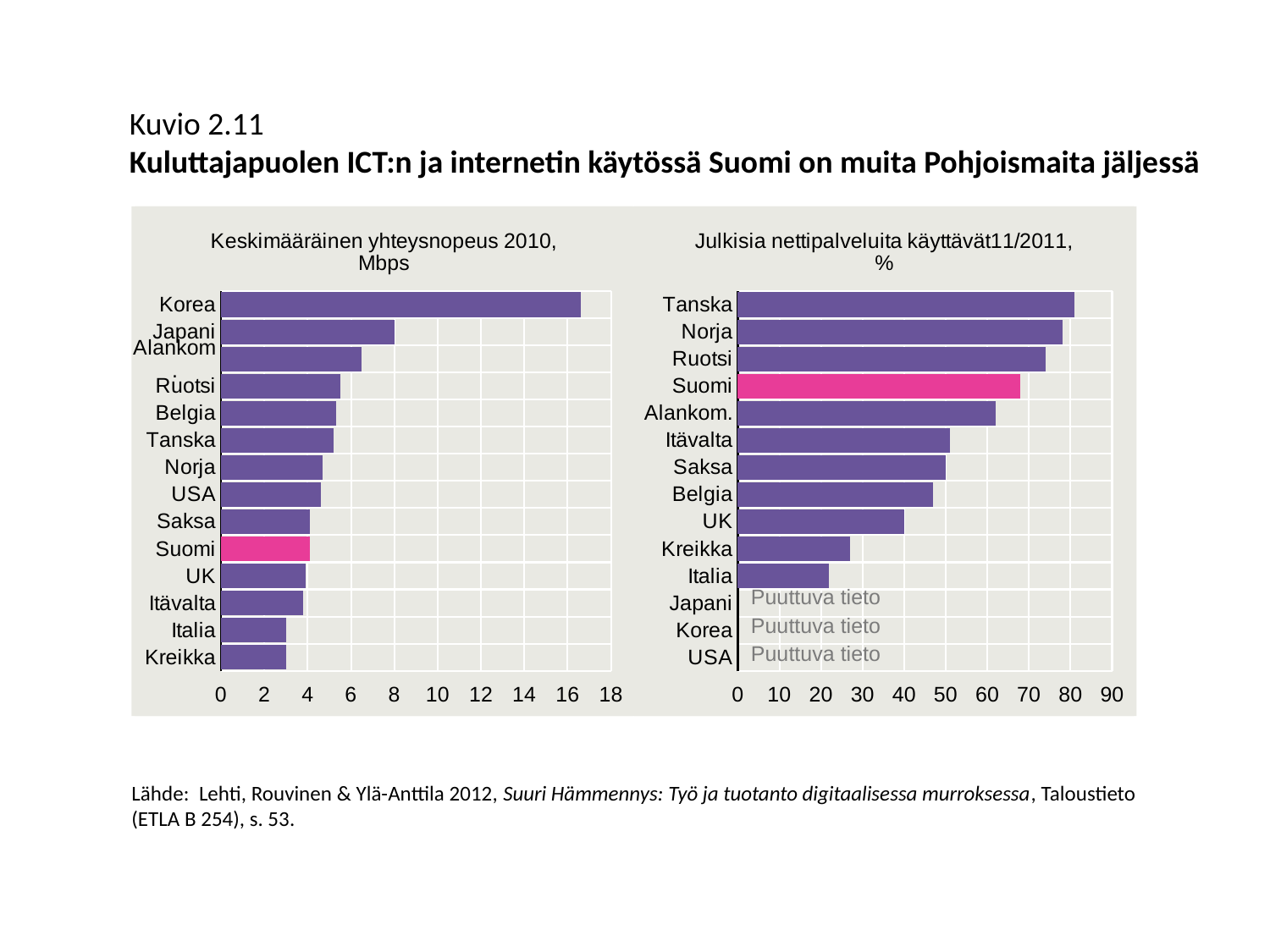

Kuvio 2.11
Kuluttajapuolen ICT:n ja internetin käytössä Suomi on muita Pohjoismaita jäljessä

### Chart: Keskimääräinen yhteysnopeus 2010, Mbps

| Category | Ave connection speeds (Mbps) in Q2 2010 |
|---|---|
| Kreikka | 3.0 |
| Italia | 3.0 |
| Itävalta | 3.8 |
| UK | 3.9 |
| Suomi | 4.1 |
| Saksa | 4.1 |
| USA | 4.6 |
| Norja | 4.7 |
| Tanska | 5.2 |
| Belgia | 5.3 |
| Ruotsi | 5.5 |
| Alankom. | 6.5 |
| Japani | 8.0 |
| Korea | 16.6 |

### Chart: Julkisia nettipalveluita käyttävät11/2011, %

| Category | 2011 |
|---|---|
| USA | None |
| Korea | None |
| Japani | None |
| Italia | 22.0 |
| Kreikka | 27.0 |
| UK | 40.0 |
| Belgia | 47.0 |
| Saksa | 50.0 |
| Itävalta | 51.0 |
| Alankom. | 62.0 |
| Suomi | 68.0 |
| Ruotsi | 74.0 |
| Norja | 78.0 |
| Tanska | 81.0 |
Puuttuva tieto
Puuttuva tieto
Puuttuva tieto
Lähde:  Lehti, Rouvinen & Ylä-Anttila 2012, Suuri Hämmennys: Työ ja tuotanto digitaalisessa murroksessa, Taloustieto
(ETLA B 254), s. 53.